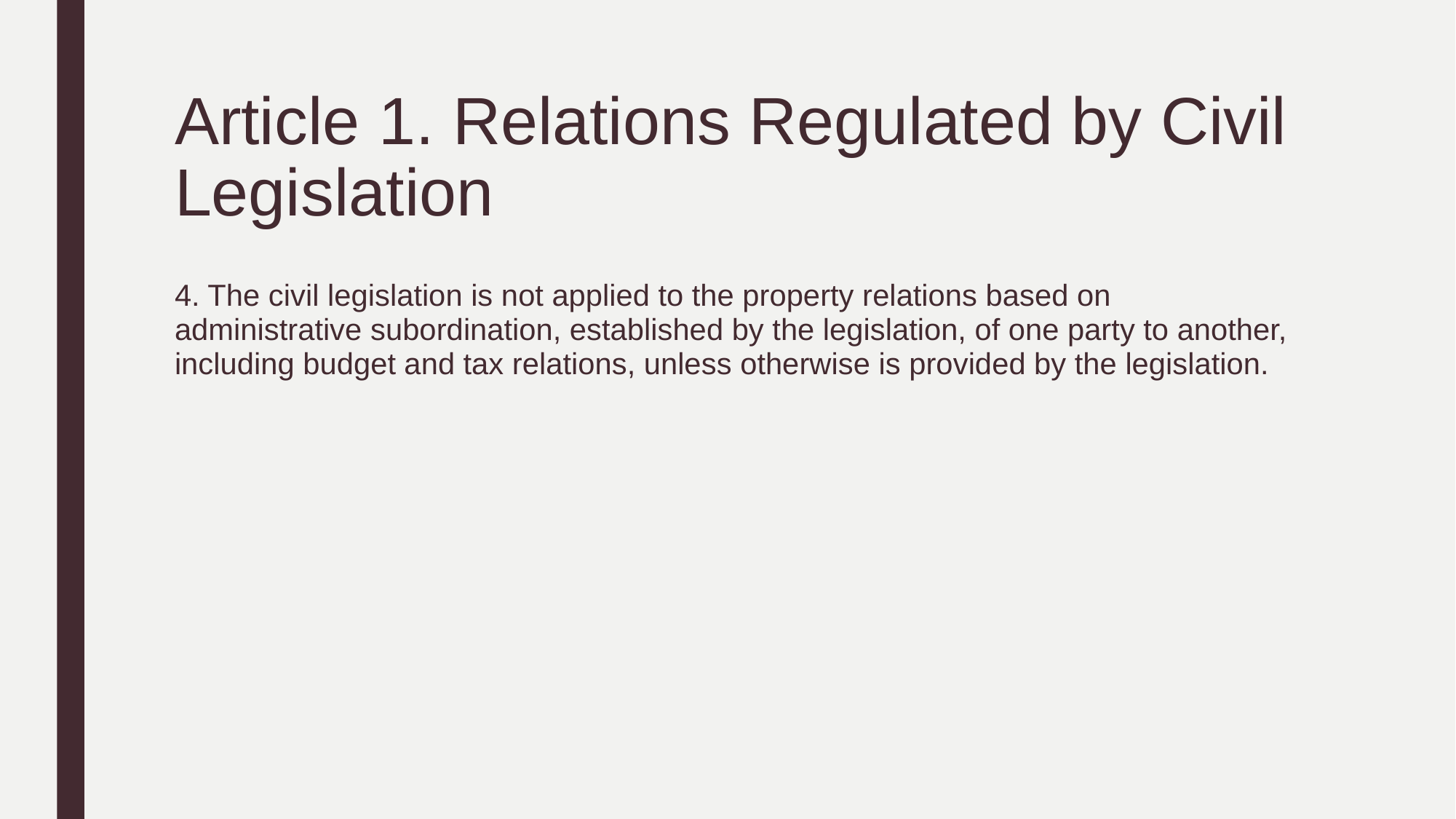

# Article 1. Relations Regulated by Civil Legislation
4. The civil legislation is not applied to the property relations based on administrative subordination, established by the legislation, of one party to another, including budget and tax relations, unless otherwise is provided by the legislation.